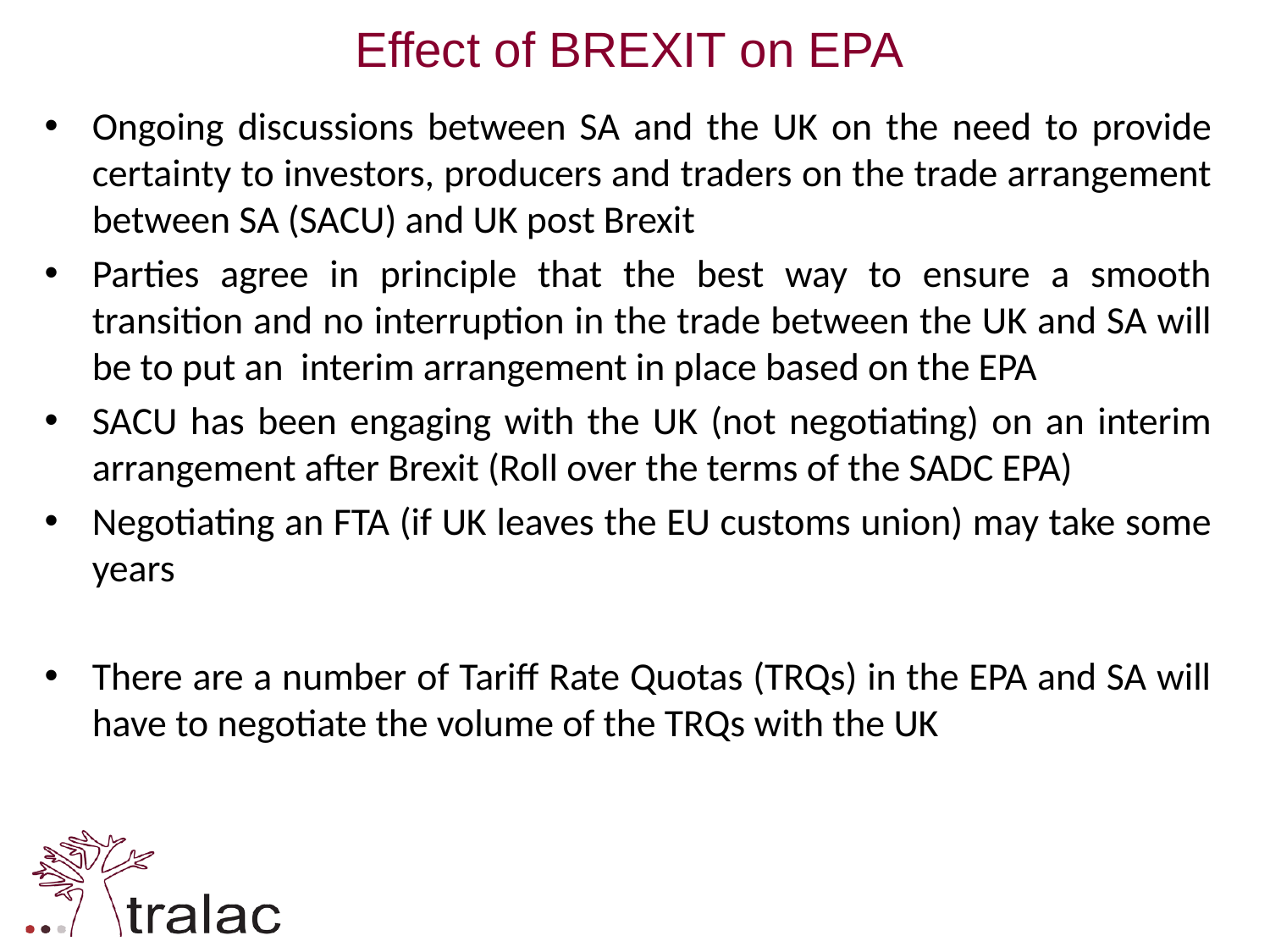

# Effect of BREXIT on EPA
Ongoing discussions between SA and the UK on the need to provide certainty to investors, producers and traders on the trade arrangement between SA (SACU) and UK post Brexit
Parties agree in principle that the best way to ensure a smooth transition and no interruption in the trade between the UK and SA will be to put an  interim arrangement in place based on the EPA
SACU has been engaging with the UK (not negotiating) on an interim arrangement after Brexit (Roll over the terms of the SADC EPA)
Negotiating an FTA (if UK leaves the EU customs union) may take some years

There are a number of Tariff Rate Quotas (TRQs) in the EPA and SA will have to negotiate the volume of the TRQs with the UK